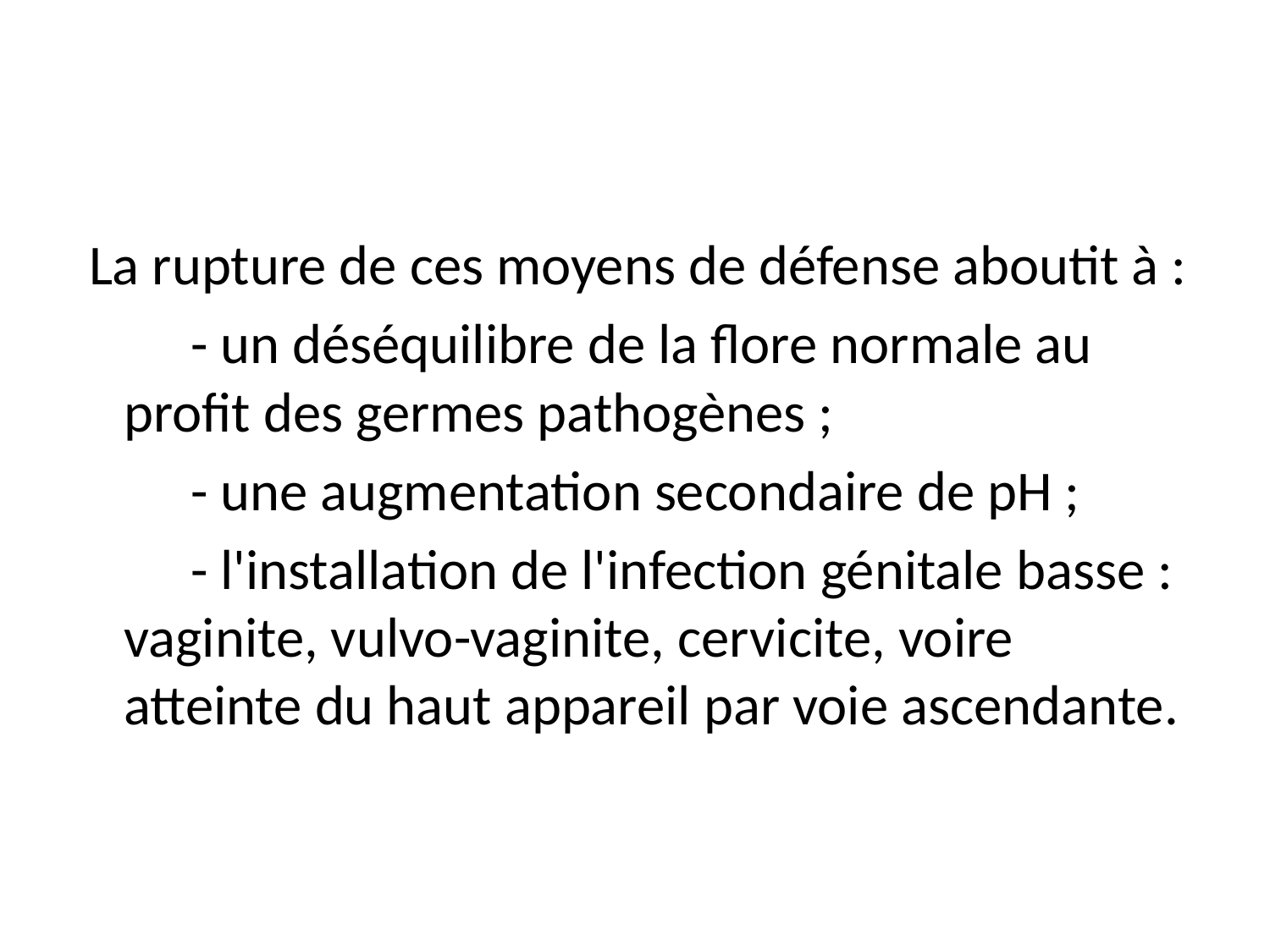

#
 La rupture de ces moyens de défense aboutit à :
         - un déséquilibre de la flore normale au profit des germes pathogènes ;
         - une augmentation secondaire de pH ;
         - l'installation de l'infection génitale basse : vaginite, vulvo-vaginite, cervicite, voire atteinte du haut appareil par voie ascendante.